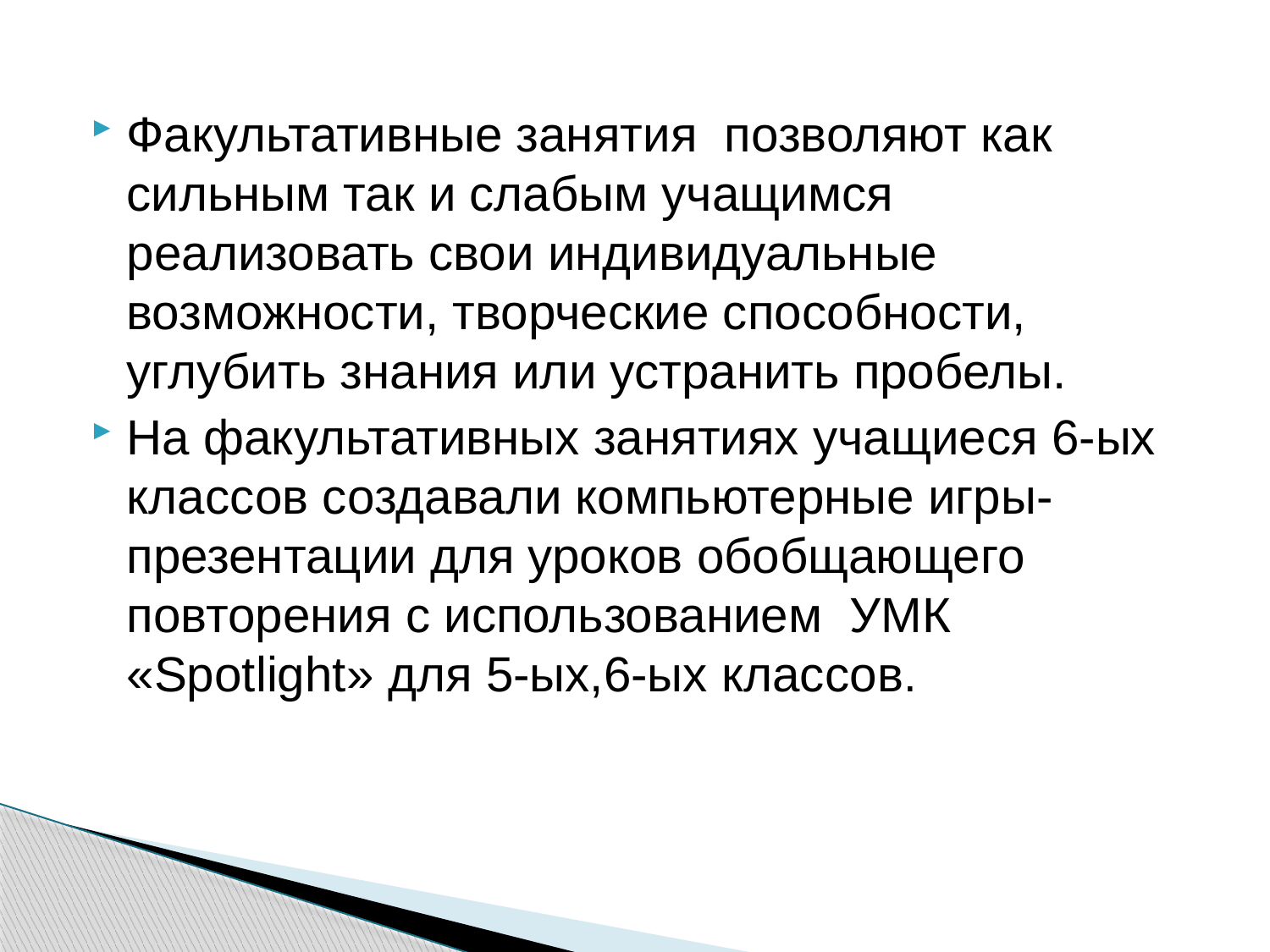

#
Факультативные занятия  позволяют как сильным так и слабым учащимся реализовать свои индивидуальные возможности, творческие способности, углубить знания или устранить пробелы.
На факультативных занятиях учащиеся 6-ых классов создавали компьютерные игры-презентации для уроков обобщающего повторения с использованием  УМК «Spotlight» для 5-ых,6-ых классов.